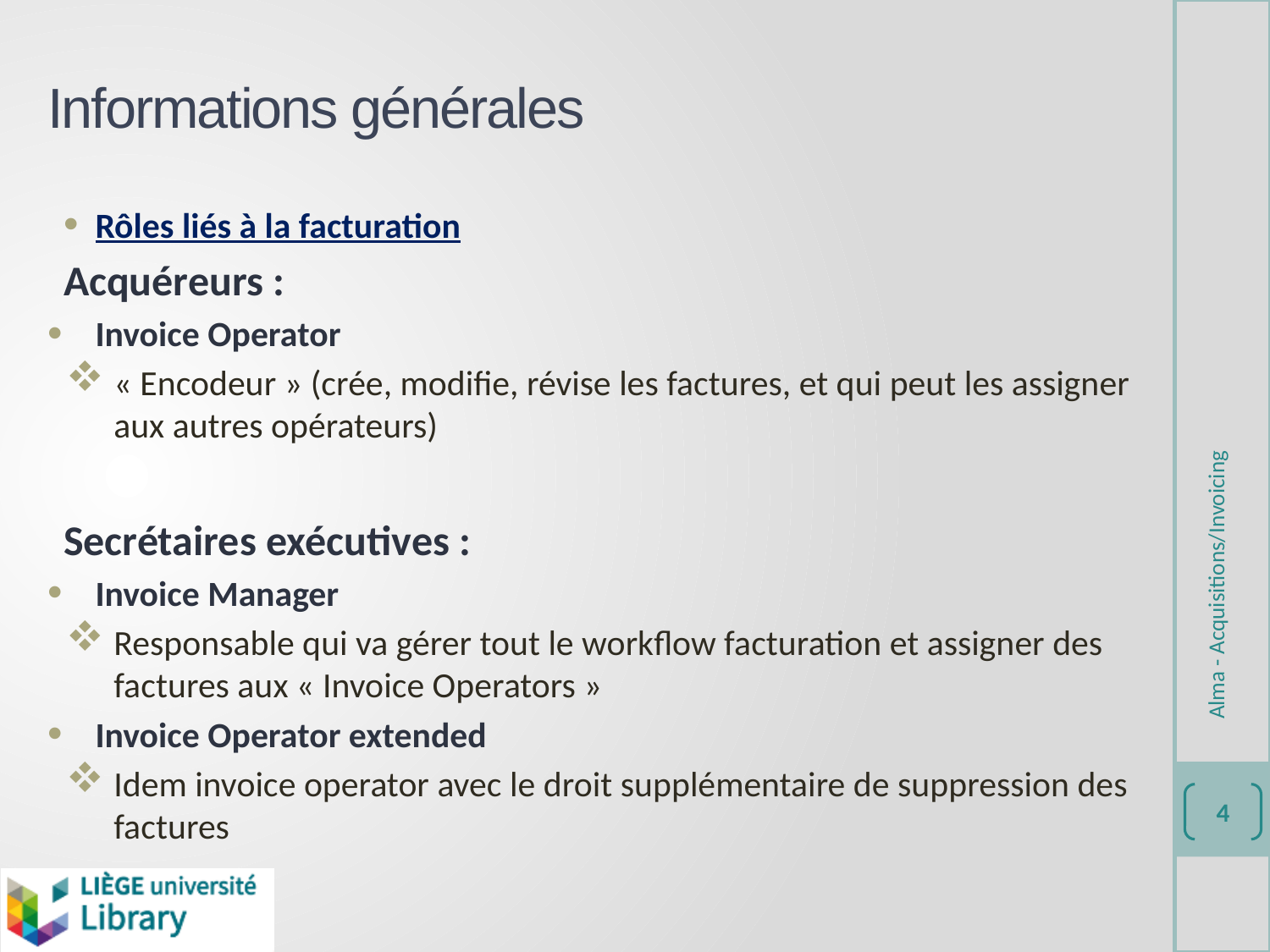

# Informations générales
Rôles liés à la facturation
Acquéreurs :
Invoice Operator
« Encodeur » (crée, modifie, révise les factures, et qui peut les assigner aux autres opérateurs)

Secrétaires exécutives :
Invoice Manager
Responsable qui va gérer tout le workflow facturation et assigner des factures aux « Invoice Operators »
Invoice Operator extended
Idem invoice operator avec le droit supplémentaire de suppression des factures

Alma - Acquisitions/Invoicing
4